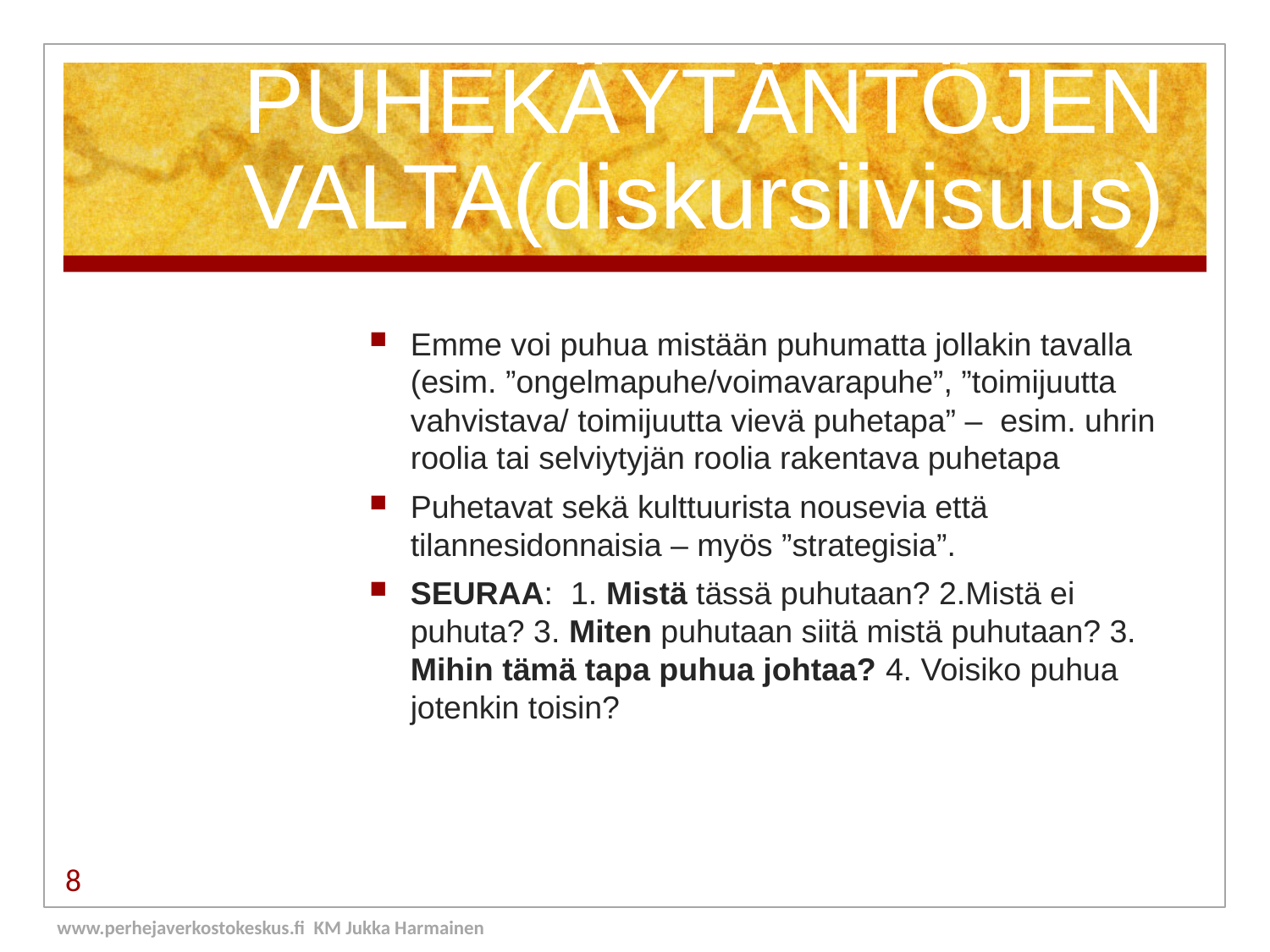

# PUHEKÄYTÄNTÖJEN VALTA(diskursiivisuus)
Emme voi puhua mistään puhumatta jollakin tavalla (esim. ”ongelmapuhe/voimavarapuhe”, ”toimijuutta vahvistava/ toimijuutta vievä puhetapa” –  esim. uhrin roolia tai selviytyjän roolia rakentava puhetapa
Puhetavat sekä kulttuurista nousevia että tilannesidonnaisia – myös ”strategisia”.
SEURAA:  1. Mistä tässä puhutaan? 2.Mistä ei puhuta? 3. Miten puhutaan siitä mistä puhutaan? 3. Mihin tämä tapa puhua johtaa? 4. Voisiko puhua jotenkin toisin?

8
www.perhejaverkostokeskus.fi  KM Jukka Harmainen